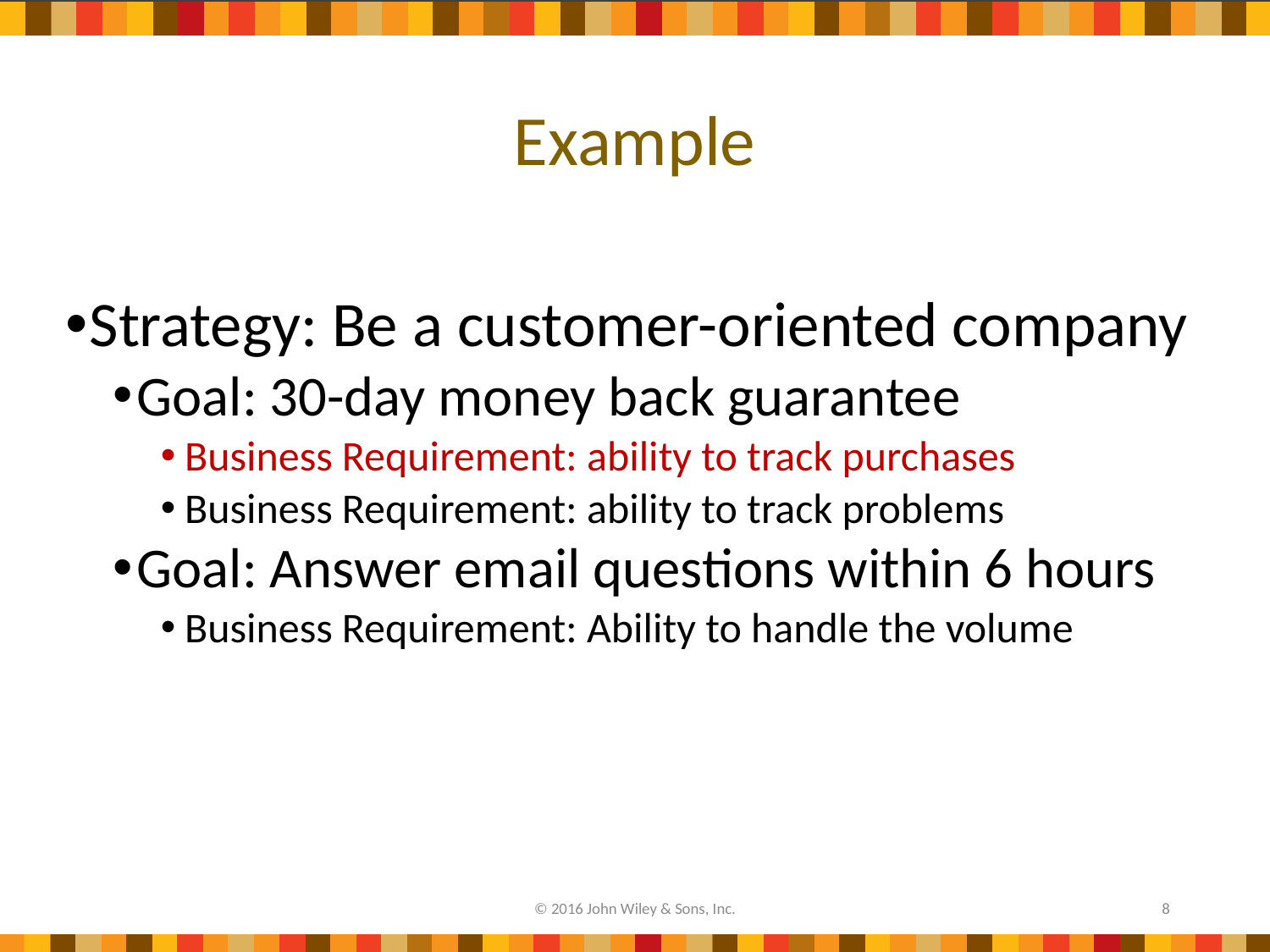

# Example
Strategy: Be a customer-oriented company
Goal: 30-day money back guarantee
Business Requirement: ability to track purchases
Business Requirement: ability to track problems
Goal: Answer email questions within 6 hours
Business Requirement: Ability to handle the volume

© 2016 John Wiley & Sons, Inc.
8